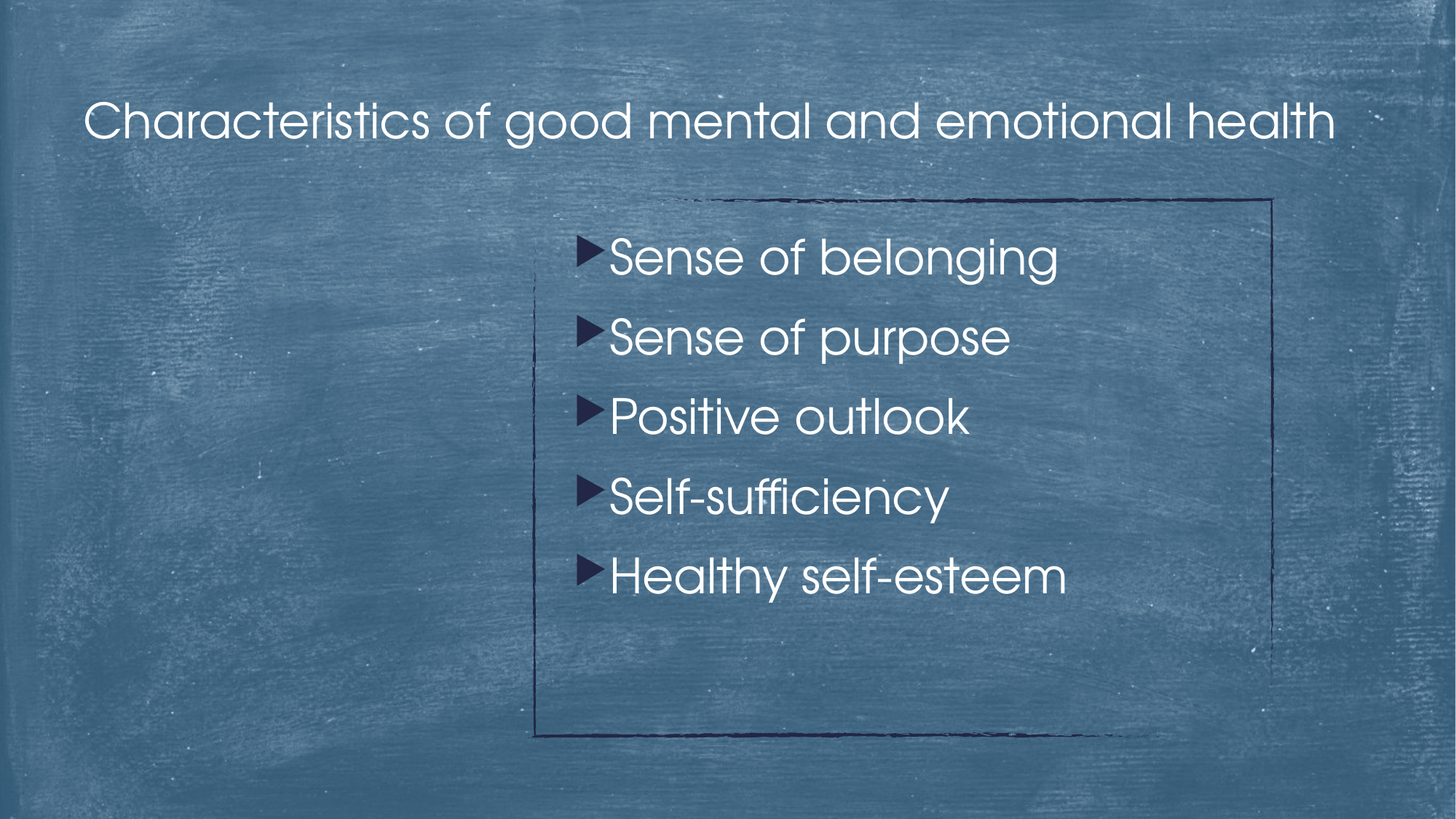

# Characteristics of good mental and emotional health
Sense of belonging
Sense of purpose
Positive outlook
Self-sufficiency
Healthy self-esteem